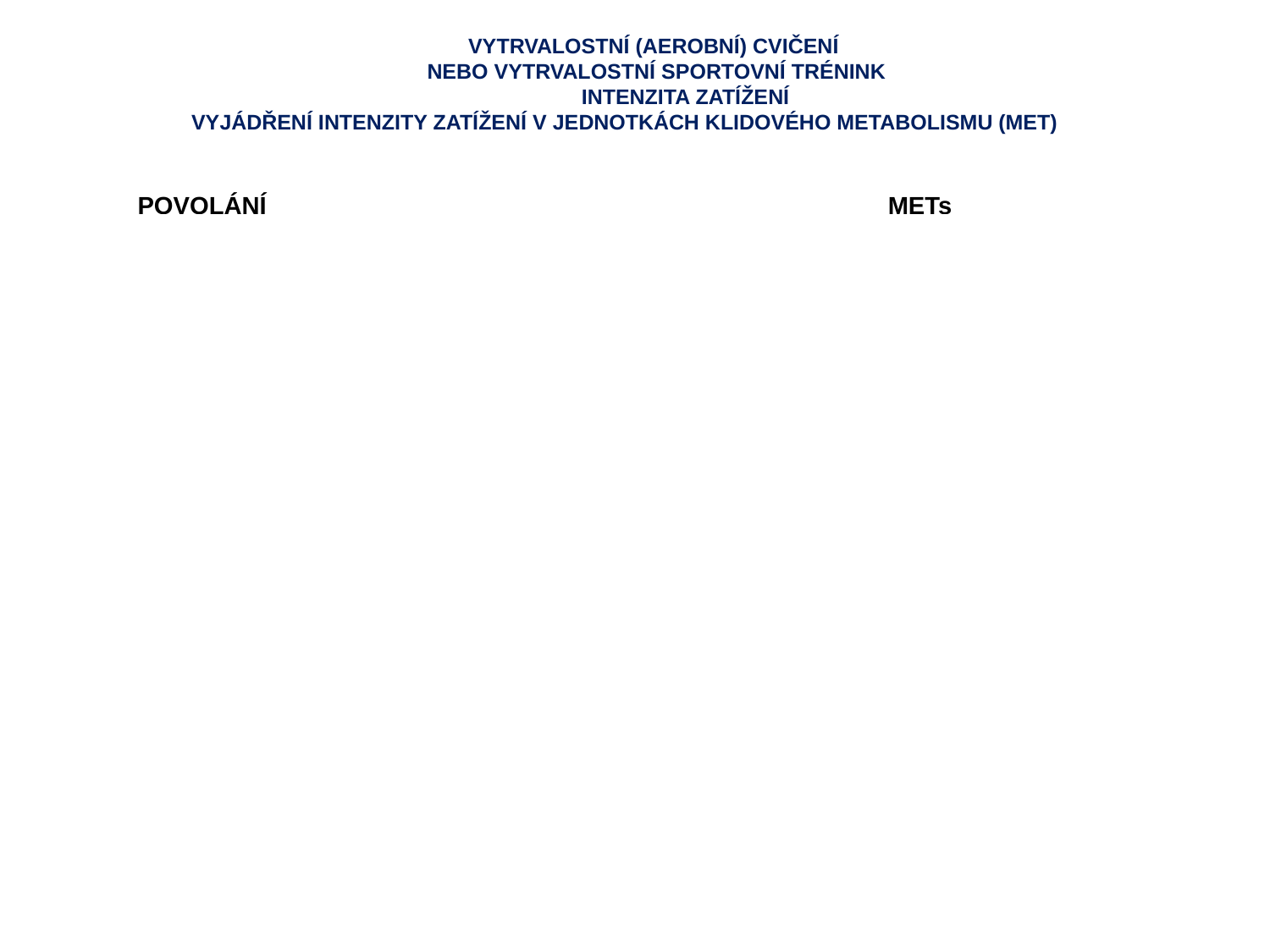

VYTRVALOSTNÍ (AEROBNÍ) CVIČENÍ
NEBO VYTRVALOSTNÍ SPORTOVNÍ TRÉNINK
INTENZITA ZATÍŽENÍ
VYJÁDŘENÍ INTENZITY ZATÍŽENÍ V JEDNOTKÁCH KLIDOVÉHO METABOLISMU (MET)

POVOLÁNÍ
METs

| Činnost | MET |
| --- | --- |
| Zdravotní sestra | 3,4 |
| Malíř pokojů | 4,1 |
| Zemědělec (tradiční zemědělství) | 5,9 |
| Kopáč | 6,2 |
| Obsluha pecí | 7,4 |
| Zametání, vaření, mytí nádobí | 2,9 |
| Čištění oken, leštění podlahy, nákupy | 3,7 |
| Klepání koberce, leštění nábytku | 4,5 |
| Volné společenské tance | 4,1 |
| Lidové a moderní tance | 6,5 |
| Sběr lesních plodů | 2,5 |
| Hrabání listí | 3,9 |
| Práce s motorovou pilou | 4,4 |
| Rytí, okopávání | 5,0 |
| Štípání dřeva | 6,7 |
| Řezání ruční pilou | 7,8 |
| Chůze rychlostí 5 km.hod-1 po rovině | 4,1 |
| Chůze rychlostí 5 km.hod-1 do kopce | 8,0 |
| Běh rychlostí 8 km.hod-1 po rovině | 7,3 |
| Jízda na horském kole po rovině 21 km.hod-1 | 8,2 |
| Tenis rekreační čtyřhra | 5,5 |
| Tenis rekreační dvouhra | 8,6 |
| Lyžařská turistika | 6,5 |
| Aerobik | 5,6 |
| Golf | 3,1 |
| Horolezectví | 7,4 |